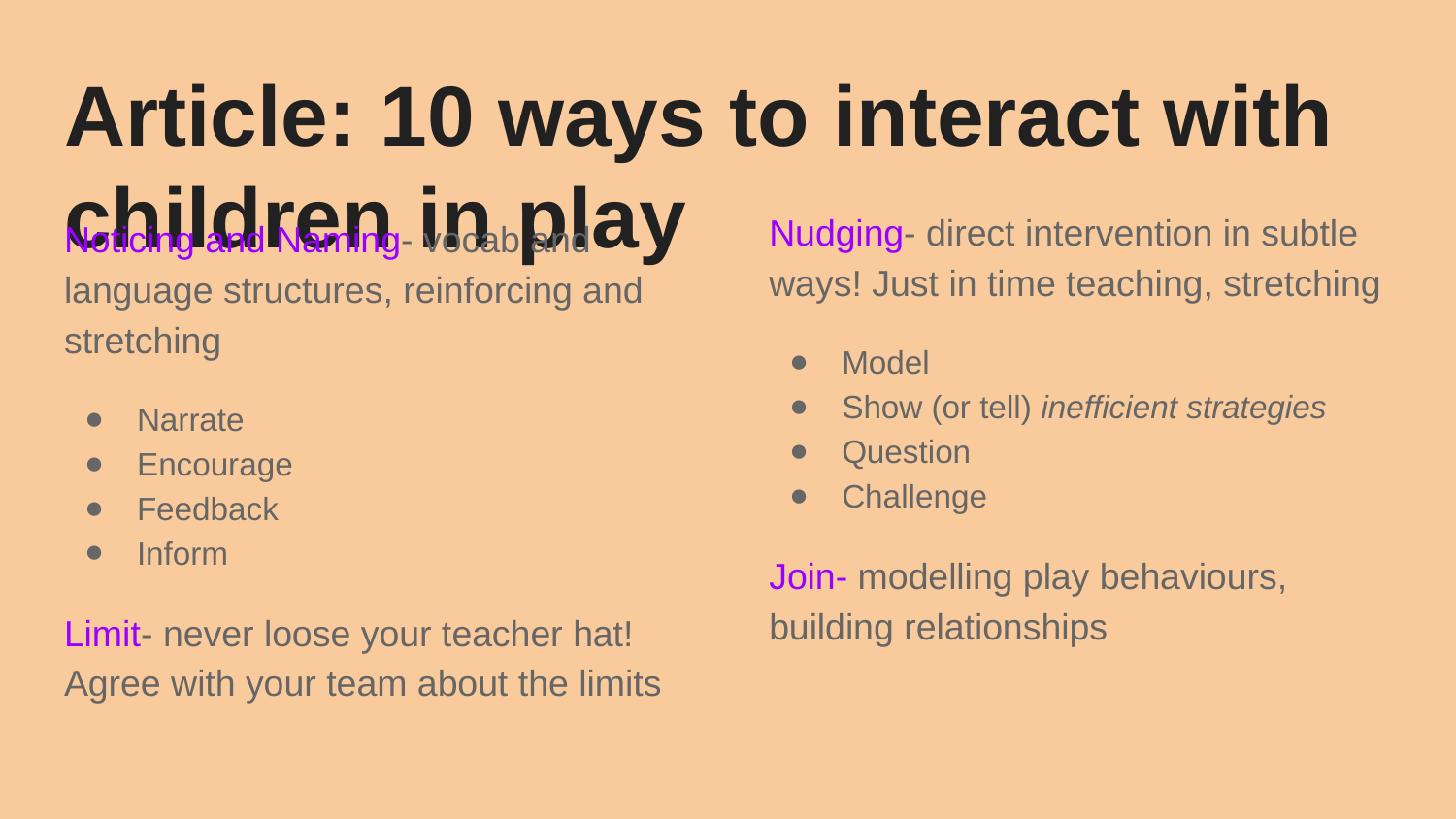

# Article: 10 ways to interact with children in play
Nudging- direct intervention in subtle ways! Just in time teaching, stretching
Model
Show (or tell) inefficient strategies
Question
Challenge
Join- modelling play behaviours, building relationships
Noticing and Naming- vocab and language structures, reinforcing and stretching
Narrate
Encourage
Feedback
Inform
Limit- never loose your teacher hat! Agree with your team about the limits